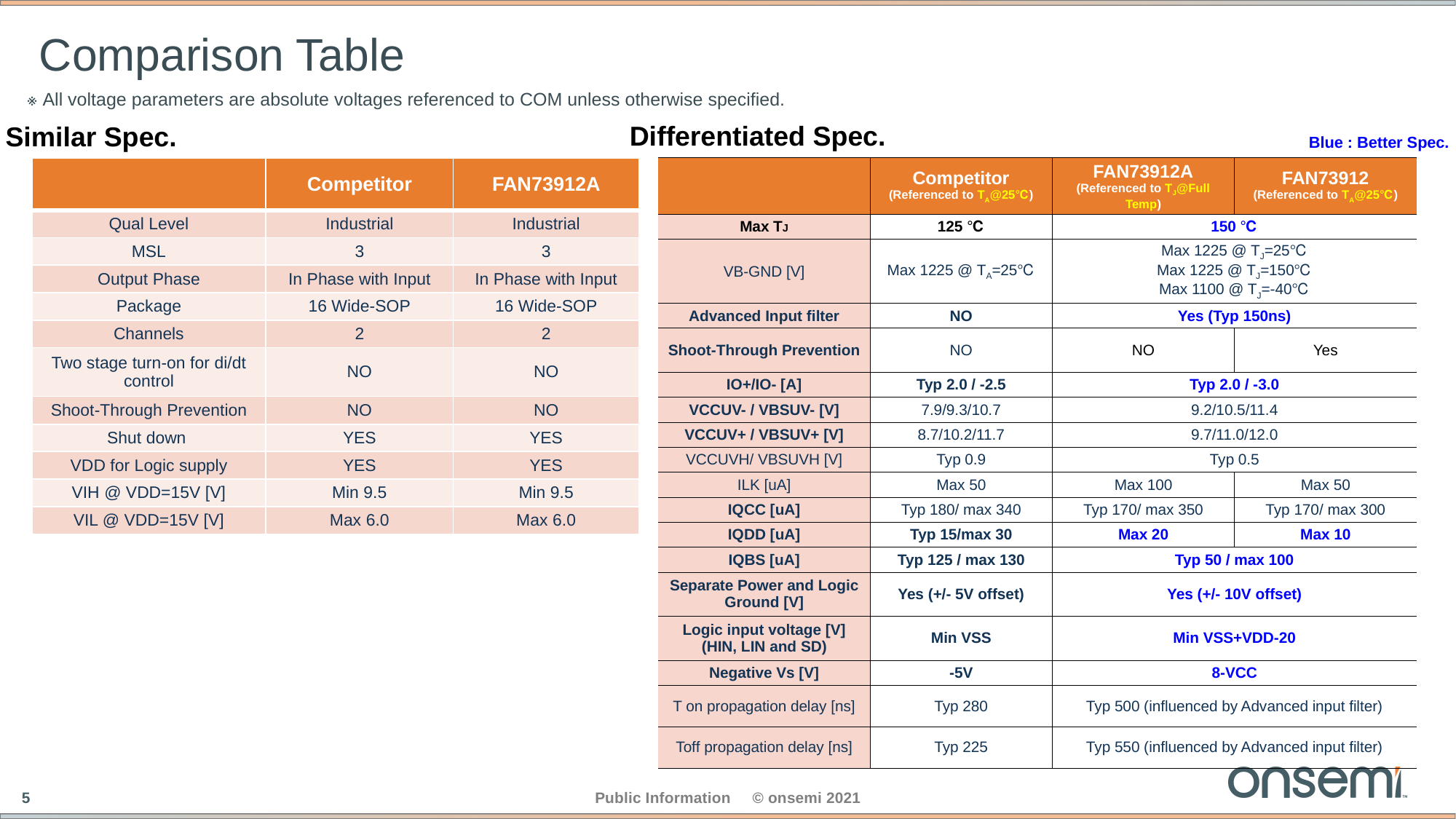

# Comparison Table
※ All voltage parameters are absolute voltages referenced to COM unless otherwise specified.
Differentiated Spec.
Similar Spec.
Blue : Better Spec.
|  | Competitor (Referenced to TA@25℃) | FAN73912A (Referenced to TJ@Full Temp) | FAN73912 (Referenced to TA@25℃) |
| --- | --- | --- | --- |
| Max TJ | 125 ℃ | 150 ℃ |  |
| VB-GND [V] | Max 1225 @ TA=25℃ | Max 1225 @ TJ=25℃ Max 1225 @ TJ=150℃ Max 1100 @ TJ=-40℃ |  |
| Advanced Input filter | NO | Yes (Typ 150ns) |  |
| Shoot-Through Prevention | NO | NO | Yes |
| IO+/IO- [A] | Typ 2.0 / -2.5 | Typ 2.0 / -3.0 |  |
| VCCUV- / VBSUV- [V] | 7.9/9.3/10.7 | 9.2/10.5/11.4 |  |
| VCCUV+ / VBSUV+ [V] | 8.7/10.2/11.7 | 9.7/11.0/12.0 |  |
| VCCUVH/ VBSUVH [V] | Typ 0.9 | Typ 0.5 |  |
| ILK [uA] | Max 50 | Max 100 | Max 50 |
| IQCC [uA] | Typ 180/ max 340 | Typ 170/ max 350 | Typ 170/ max 300 |
| IQDD [uA] | Typ 15/max 30 | Max 20 | Max 10 |
| IQBS [uA] | Typ 125 / max 130 | Typ 50 / max 100 |  |
| Separate Power and Logic Ground [V] | Yes (+/- 5V offset) | Yes (+/- 10V offset) |  |
| Logic input voltage [V] (HIN, LIN and SD) | Min VSS | Min VSS+VDD-20 |  |
| Negative Vs [V] | -5V | 8-VCC |  |
| T on propagation delay [ns] | Typ 280 | Typ 500 (influenced by Advanced input filter) |  |
| Toff propagation delay [ns] | Typ 225 | Typ 550 (influenced by Advanced input filter) |  |
|  | Competitor | FAN73912A |
| --- | --- | --- |
| Qual Level | Industrial | Industrial |
| MSL | 3 | 3 |
| Output Phase | In Phase with Input | In Phase with Input |
| Package | 16 Wide-SOP | 16 Wide-SOP |
| Channels | 2 | 2 |
| Two stage turn-on for di/dt control | NO | NO |
| Shoot-Through Prevention | NO | NO |
| Shut down | YES | YES |
| VDD for Logic supply | YES | YES |
| VIH @ VDD=15V [V] | Min 9.5 | Min 9.5 |
| VIL @ VDD=15V [V] | Max 6.0 | Max 6.0 |